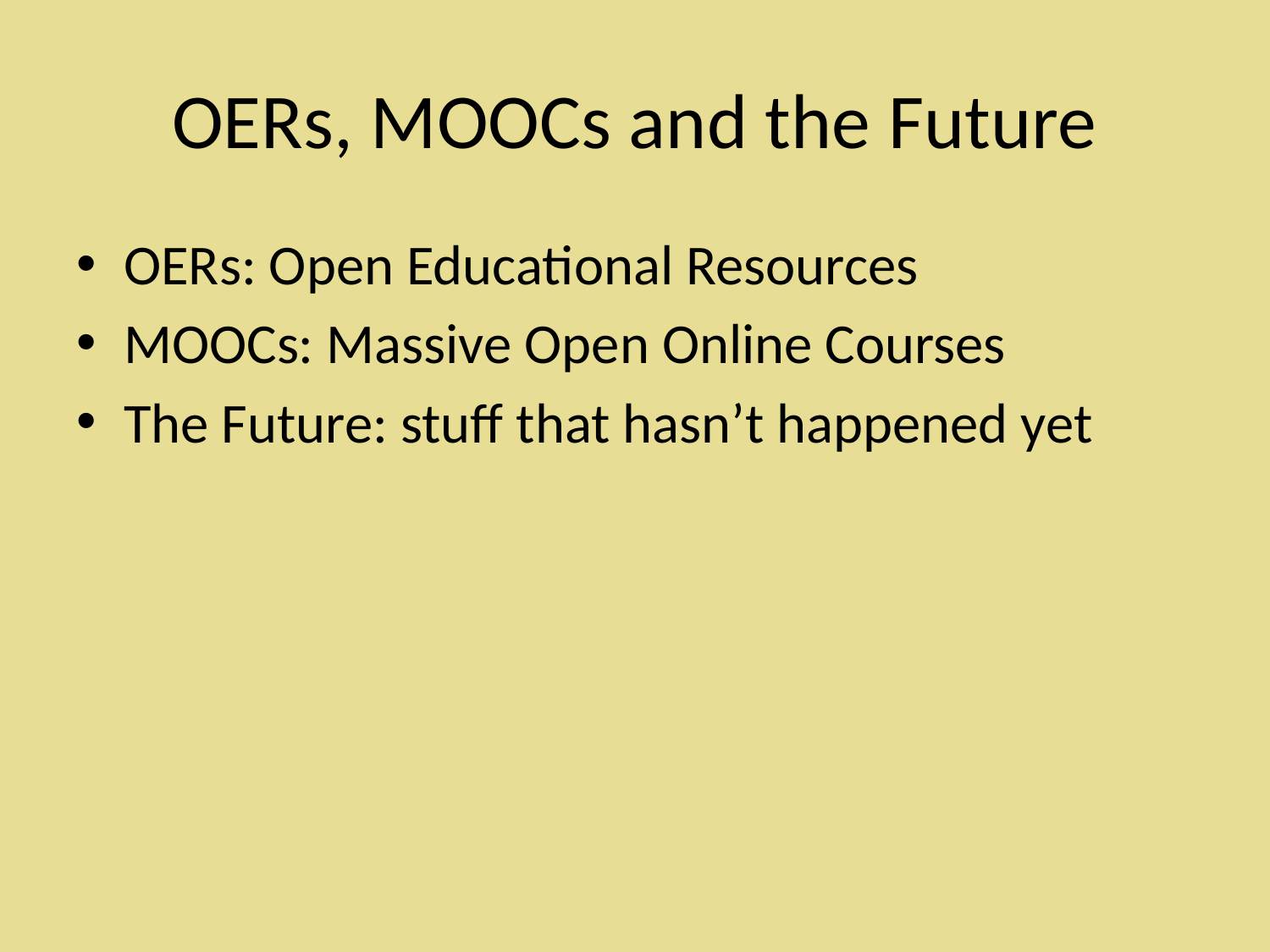

# OERs, MOOCs and the Future
OERs: Open Educational Resources
MOOCs: Massive Open Online Courses
The Future: stuff that hasn’t happened yet